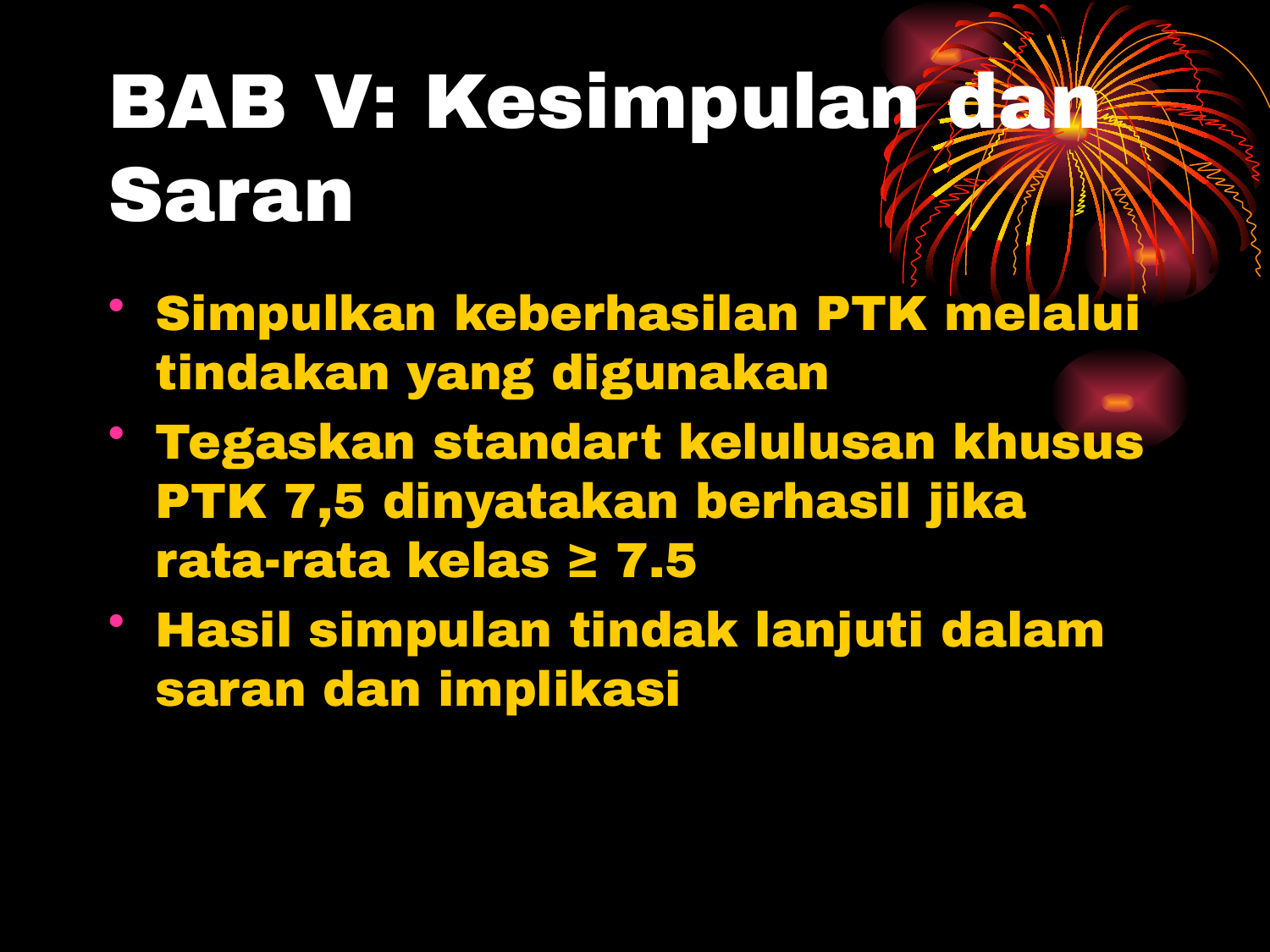

# BAB V: Kesimpulan dan Saran
Simpulkan keberhasilan PTK melalui tindakan yang digunakan
Tegaskan standart kelulusan khusus PTK 7,5 dinyatakan berhasil jika rata-rata kelas ≥ 7.5
Hasil simpulan tindak lanjuti dalam saran dan implikasi